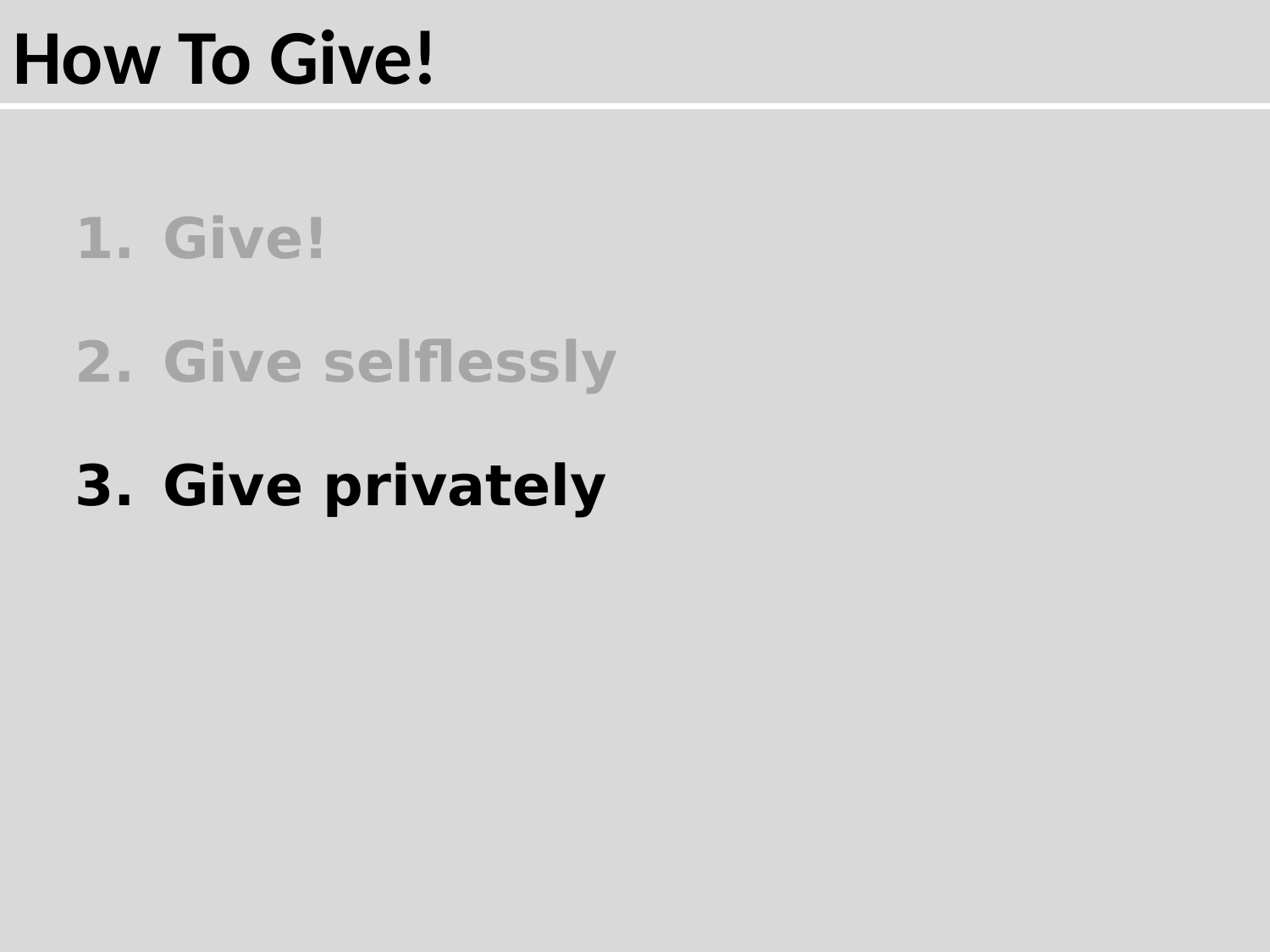

How To Give!
Give!
Give selflessly
Give privately